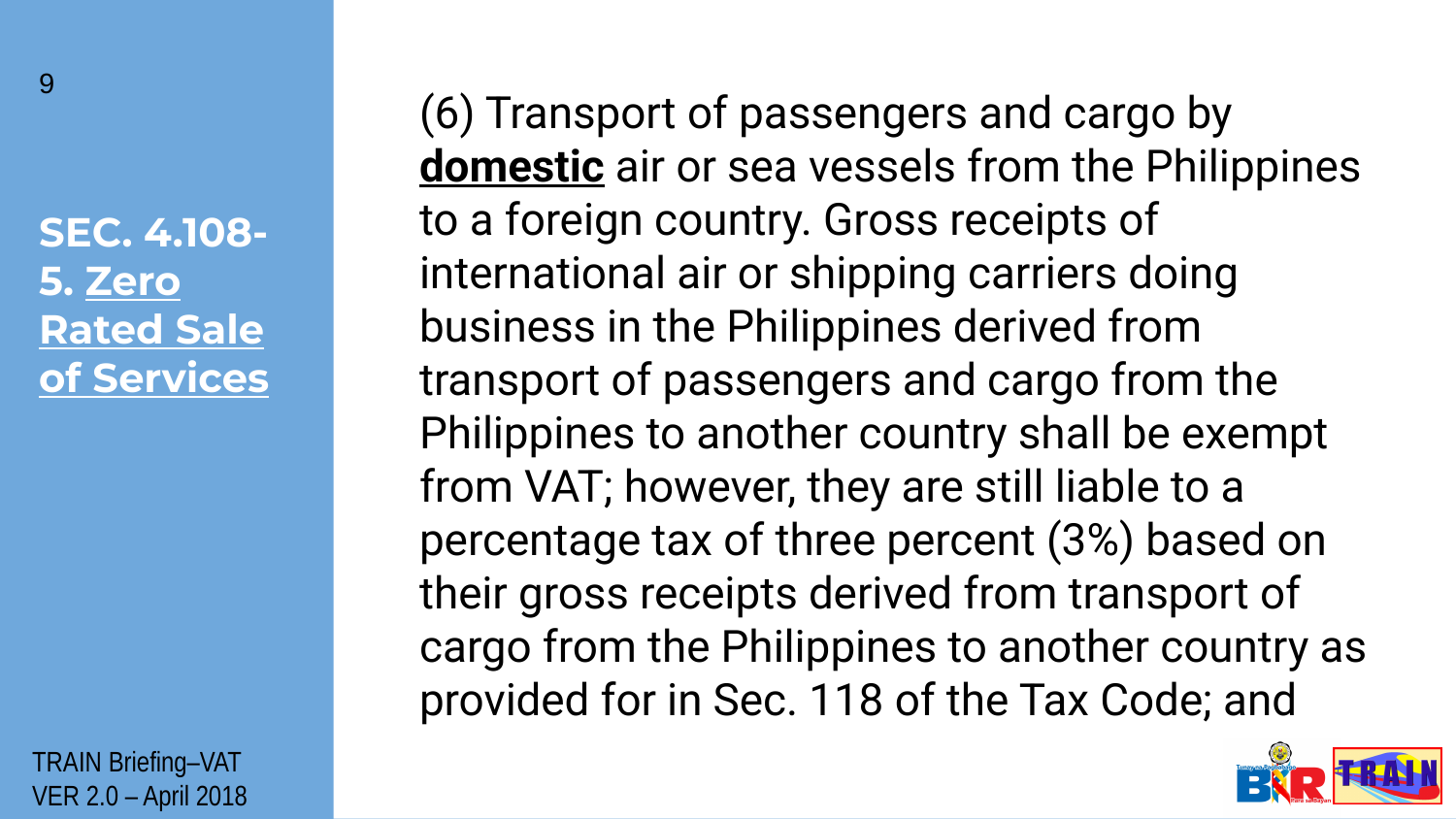

9
(6) Transport of passengers and cargo by domestic air or sea vessels from the Philippines to a foreign country. Gross receipts of international air or shipping carriers doing business in the Philippines derived from transport of passengers and cargo from the Philippines to another country shall be exempt from VAT; however, they are still liable to a percentage tax of three percent (3%) based on their gross receipts derived from transport of cargo from the Philippines to another country as provided for in Sec. 118 of the Tax Code; and

# SEC. 4.108-5. Zero Rated Sale of Services